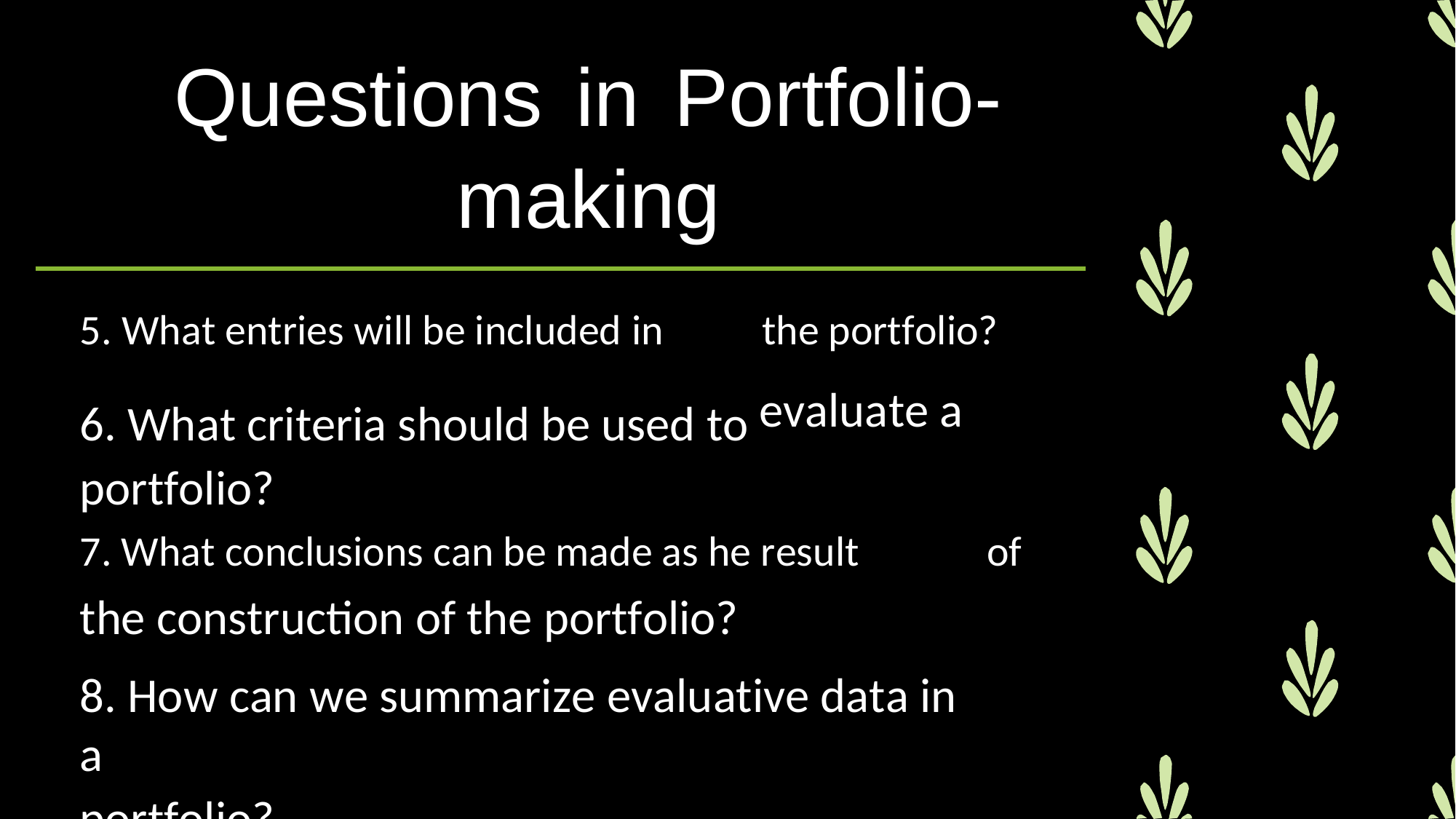

Questions
in
Portfolio-
making

5. What entries will be included in
6. What criteria should be used to portfolio?
the portfolio?
evaluate a
7. What conclusions can be made as he result
the construction of the portfolio?
8. How can we summarize evaluative data in a
portfolio?
of